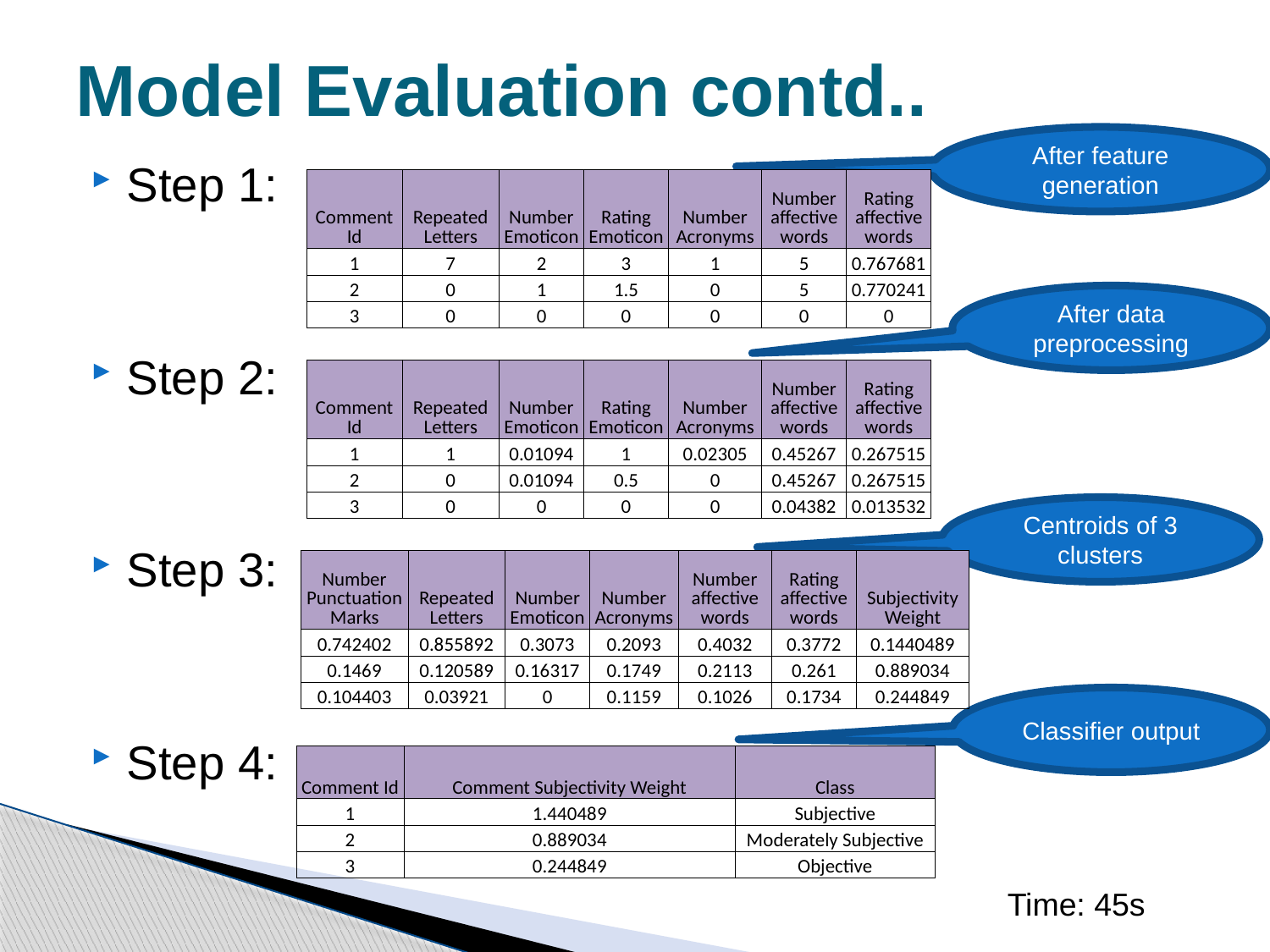

# Model Evaluation contd..
After feature generation
Step 1:

Step 2:

Step 3:

Step 4:
| Comment Id | Repeated Letters | Number Emoticon | Rating Emoticon | Number Acronyms | Number affective words | Rating affective words |
| --- | --- | --- | --- | --- | --- | --- |
| 1 | 7 | 2 | 3 | 1 | 5 | 0.767681 |
| 2 | 0 | 1 | 1.5 | 0 | 5 | 0.770241 |
| 3 | 0 | 0 | 0 | 0 | 0 | 0 |
After data preprocessing
| Comment Id | Repeated Letters | Number Emoticon | Rating Emoticon | Number Acronyms | Number affective words | Rating affective words |
| --- | --- | --- | --- | --- | --- | --- |
| 1 | 1 | 0.01094 | 1 | 0.02305 | 0.45267 | 0.267515 |
| 2 | 0 | 0.01094 | 0.5 | 0 | 0.45267 | 0.267515 |
| 3 | 0 | 0 | 0 | 0 | 0.04382 | 0.013532 |
Centroids of 3 clusters
| Number Punctuation Marks | Repeated Letters | Number Emoticon | Number Acronyms | Number affective words | Rating affective words | Subjectivity Weight |
| --- | --- | --- | --- | --- | --- | --- |
| 0.742402 | 0.855892 | 0.3073 | 0.2093 | 0.4032 | 0.3772 | 0.1440489 |
| 0.1469 | 0.120589 | 0.16317 | 0.1749 | 0.2113 | 0.261 | 0.889034 |
| 0.104403 | 0.03921 | 0 | 0.1159 | 0.1026 | 0.1734 | 0.244849 |
Classifier output
| Comment Id | Comment Subjectivity Weight | Class |
| --- | --- | --- |
| 1 | 1.440489 | Subjective |
| 2 | 0.889034 | Moderately Subjective |
| 3 | 0.244849 | Objective |
Time: 45s